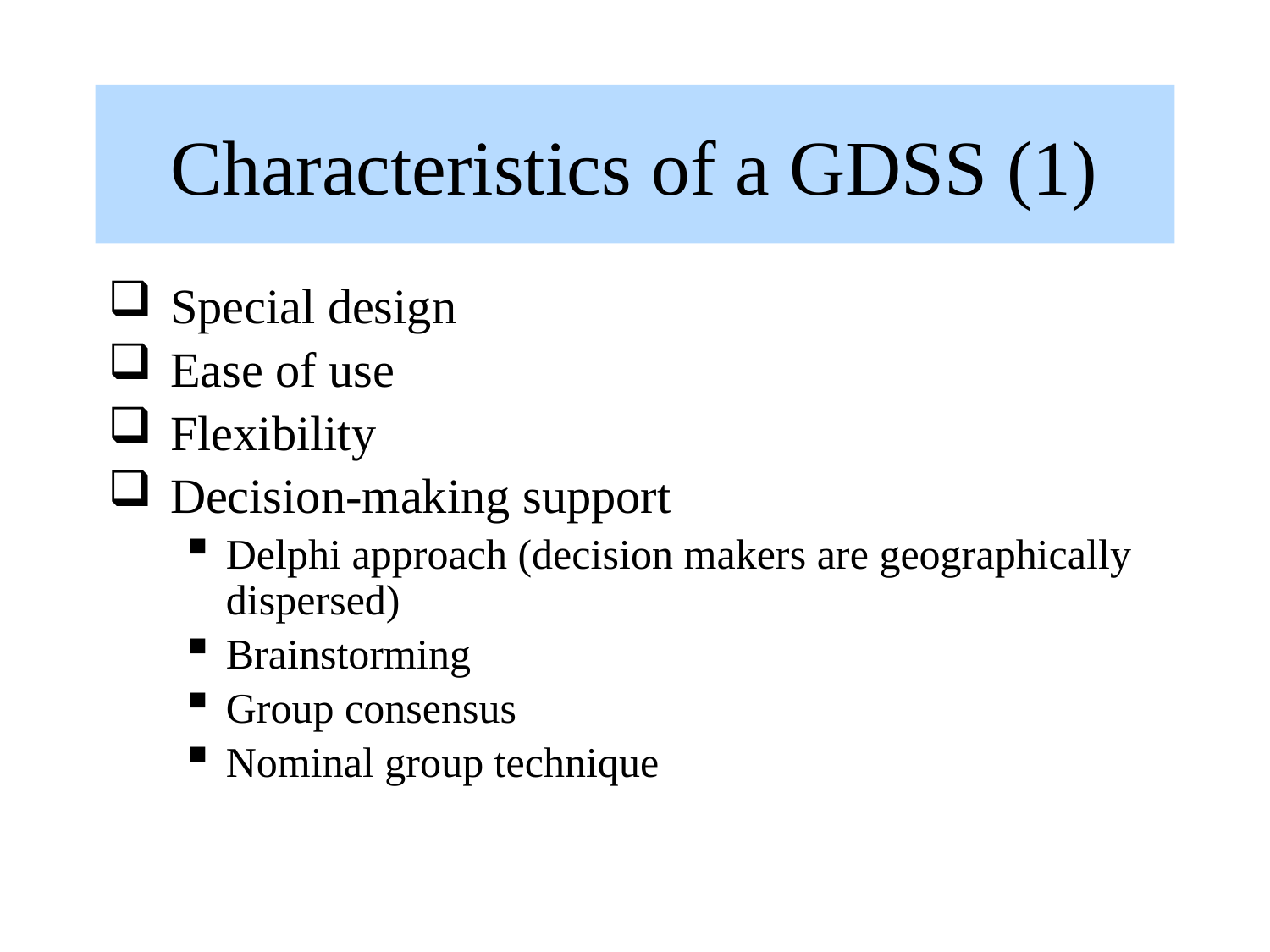

# Characteristics of a GDSS (1)
Special design
Ease of use
Flexibility
Decision-making support
Delphi approach (decision makers are geographically dispersed)
Brainstorming
Group consensus
Nominal group technique